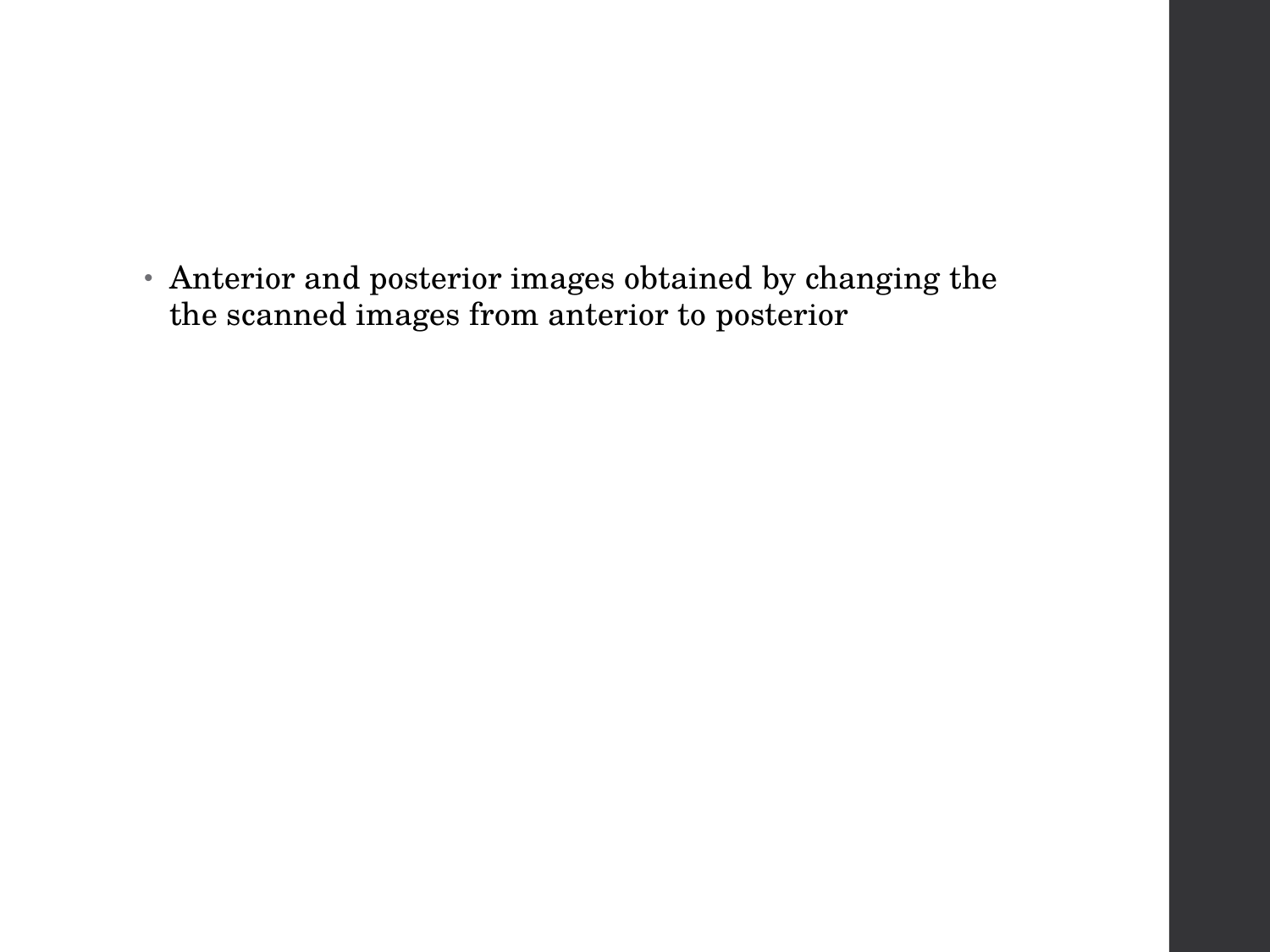

#
Anterior and posterior images obtained by changing the the scanned images from anterior to posterior